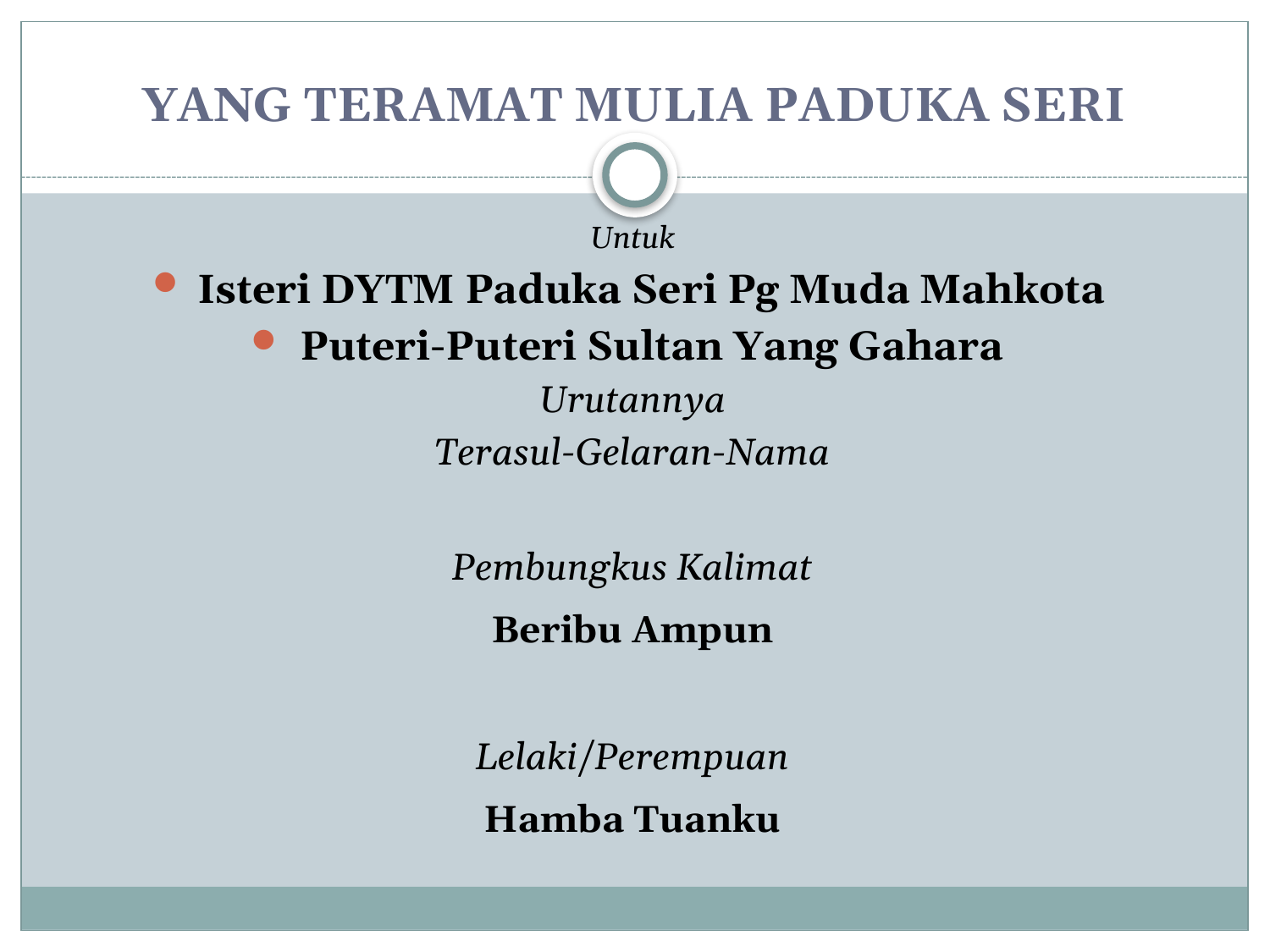

# YANG TERAMAT MULIA PADUKA SERI
Untuk
Isteri DYTM Paduka Seri Pg Muda Mahkota
Puteri-Puteri Sultan Yang Gahara
Urutannya
Terasul-Gelaran-Nama

Pembungkus Kalimat
Beribu Ampun

Lelaki/Perempuan
Hamba Tuanku